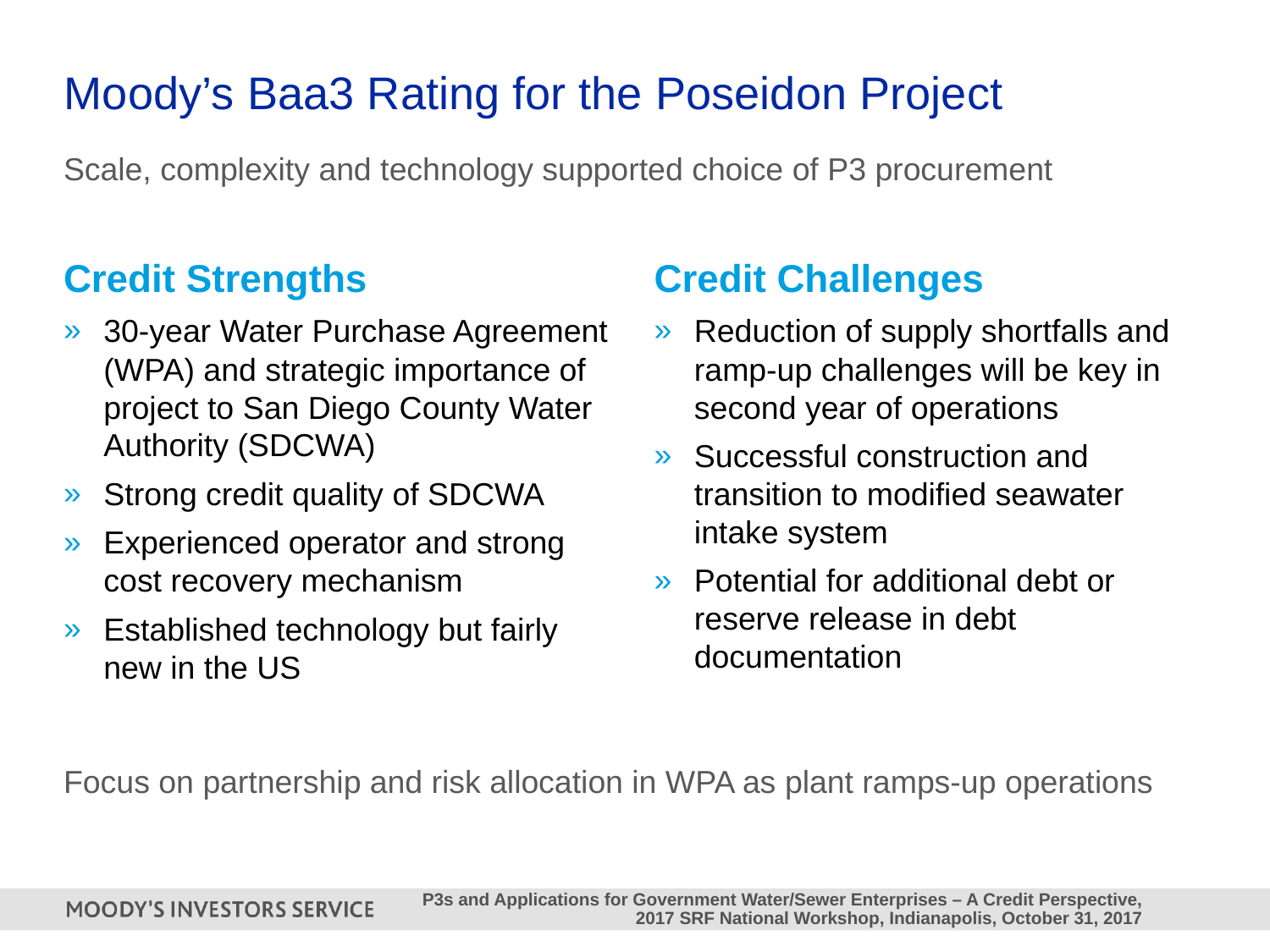

# Moody’s Baa3 Rating for the Poseidon Project
Scale, complexity and technology supported choice of P3 procurement
Credit Strengths
30-year Water Purchase Agreement (WPA) and strategic importance of project to San Diego County Water Authority (SDCWA)
Strong credit quality of SDCWA
Experienced operator and strong cost recovery mechanism
Established technology but fairly new in the US
Credit Challenges
Reduction of supply shortfalls and ramp-up challenges will be key in second year of operations
Successful construction and transition to modified seawater intake system
Potential for additional debt or reserve release in debt documentation
Focus on partnership and risk allocation in WPA as plant ramps-up operations
5